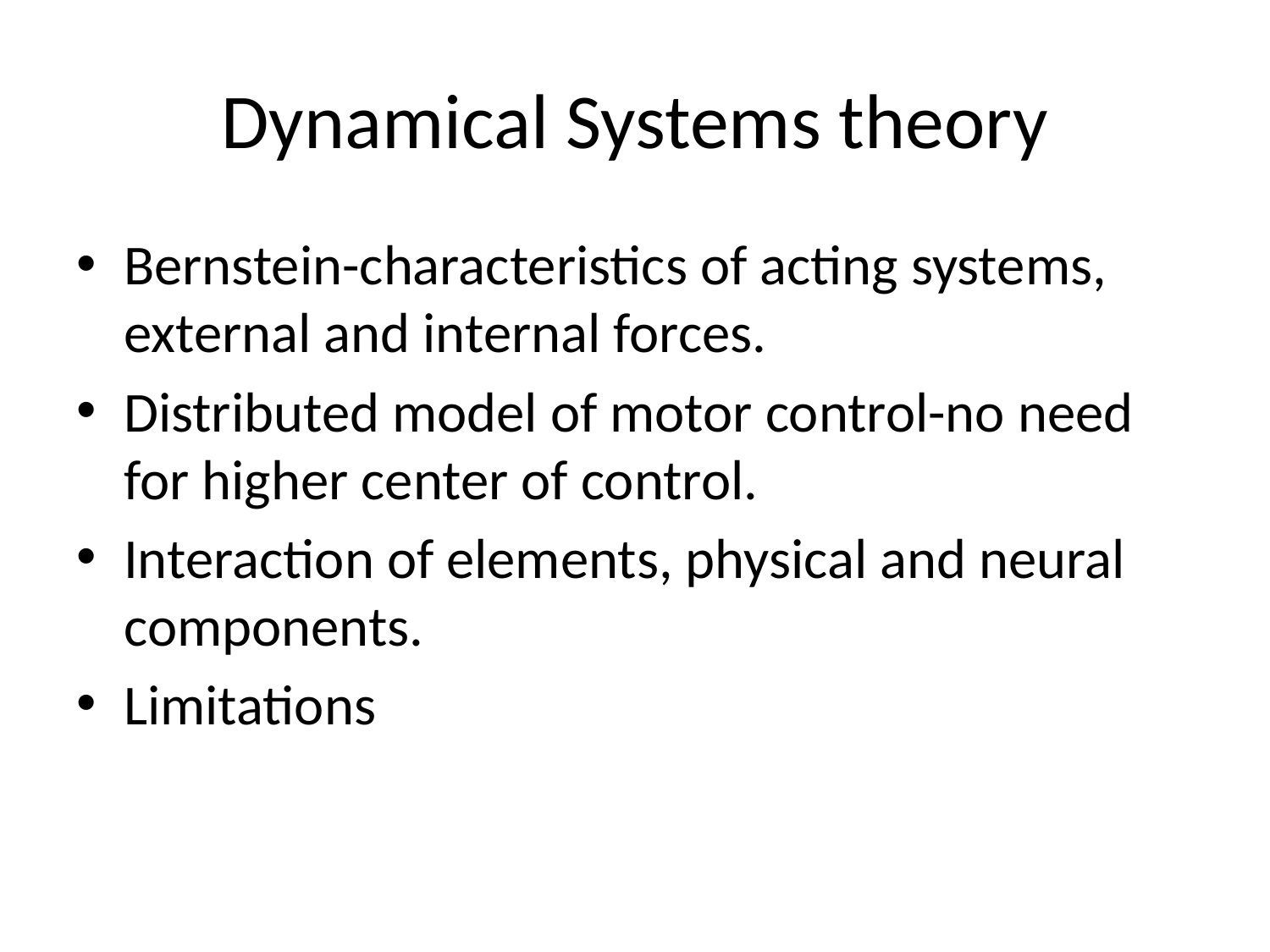

# Dynamical Systems theory
Bernstein-characteristics of acting systems, external and internal forces.
Distributed model of motor control-no need for higher center of control.
Interaction of elements, physical and neural components.
Limitations